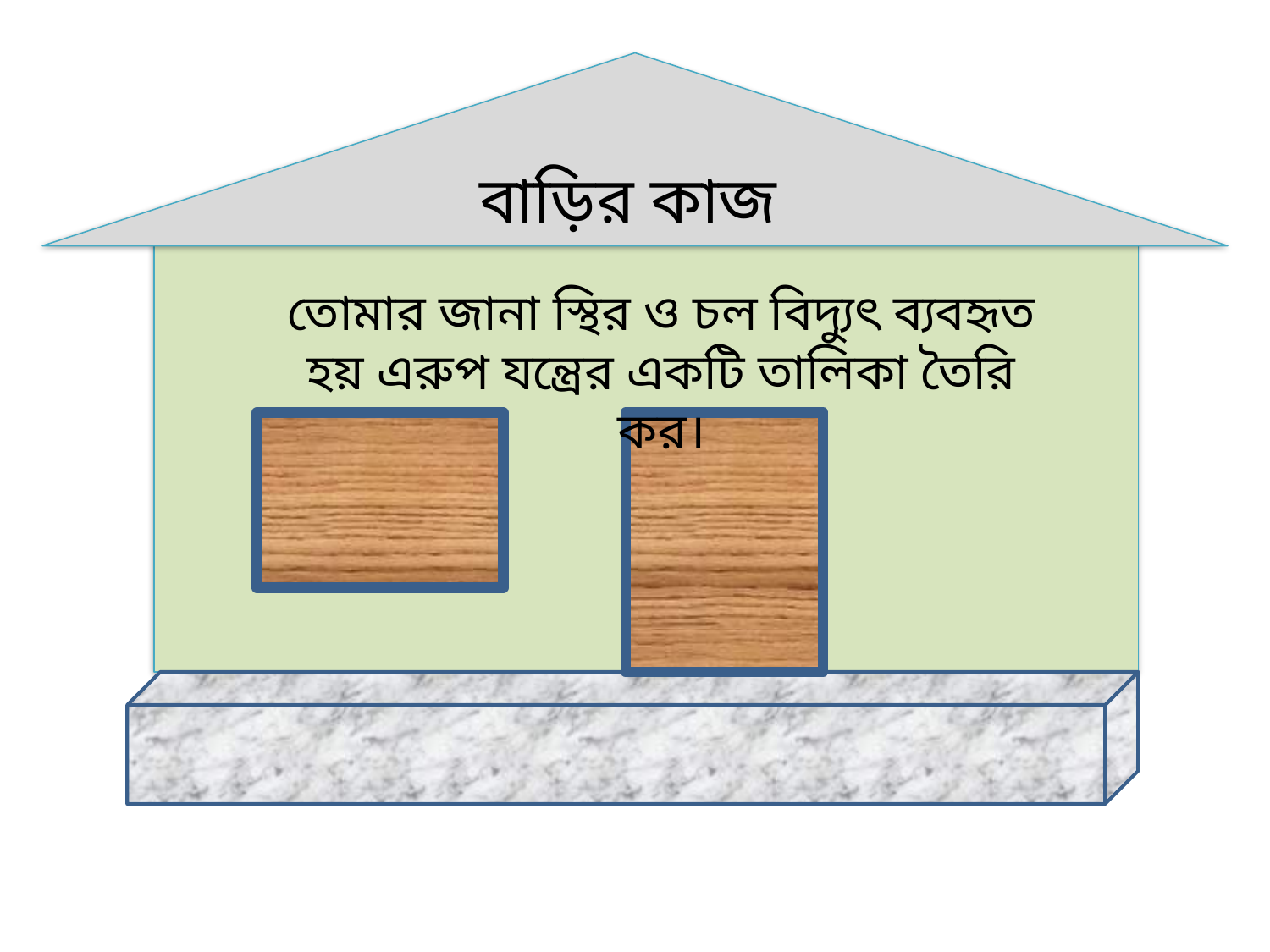

বাড়ির কাজ

তোমার জানা স্থির ও চল বিদ্যুৎ ব্যবহৃত হয় এরুপ যন্ত্রের একটি তালিকা তৈরি কর।